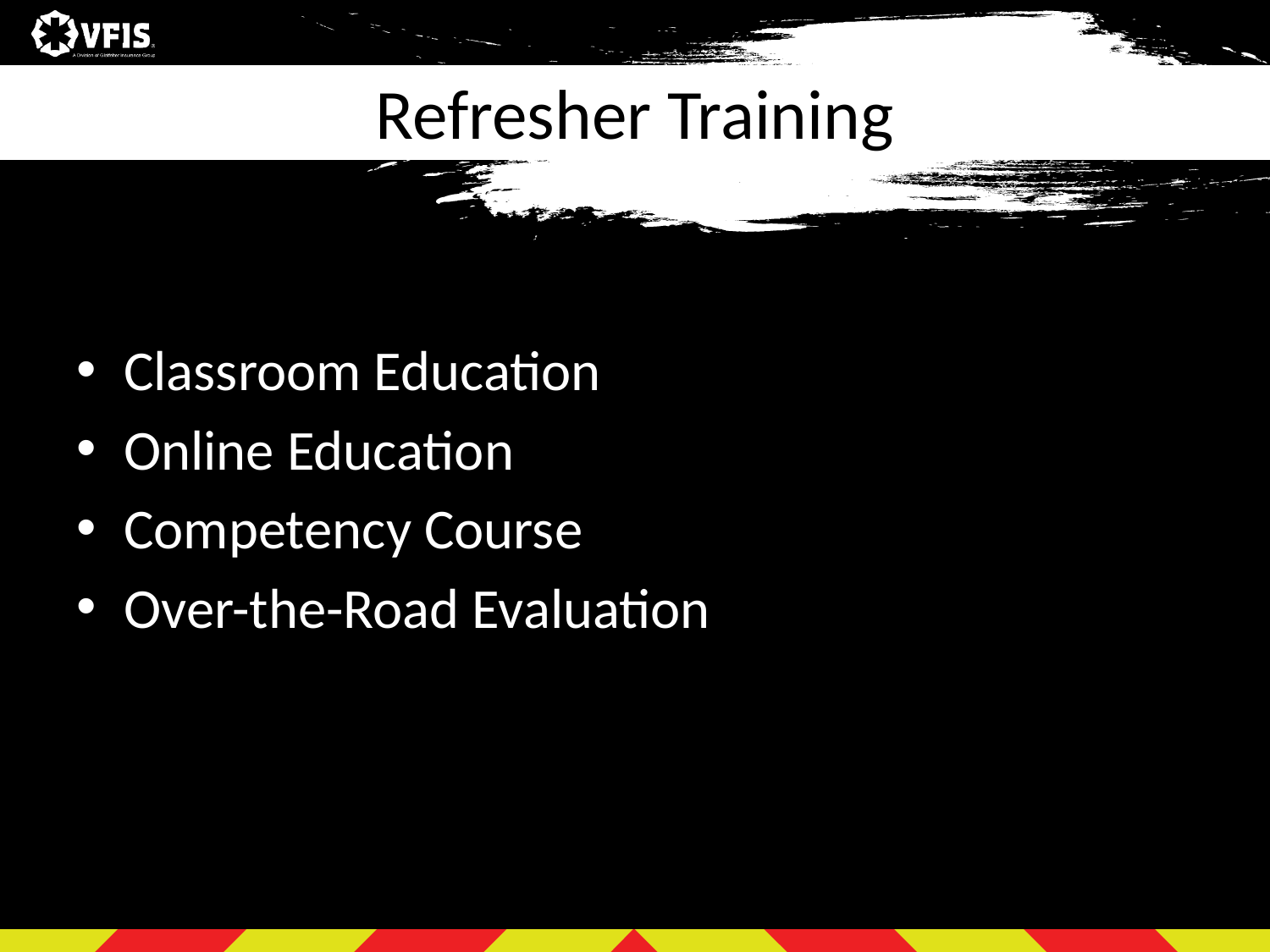

# Refresher Training
Classroom Education
Online Education
Competency Course
Over-the-Road Evaluation